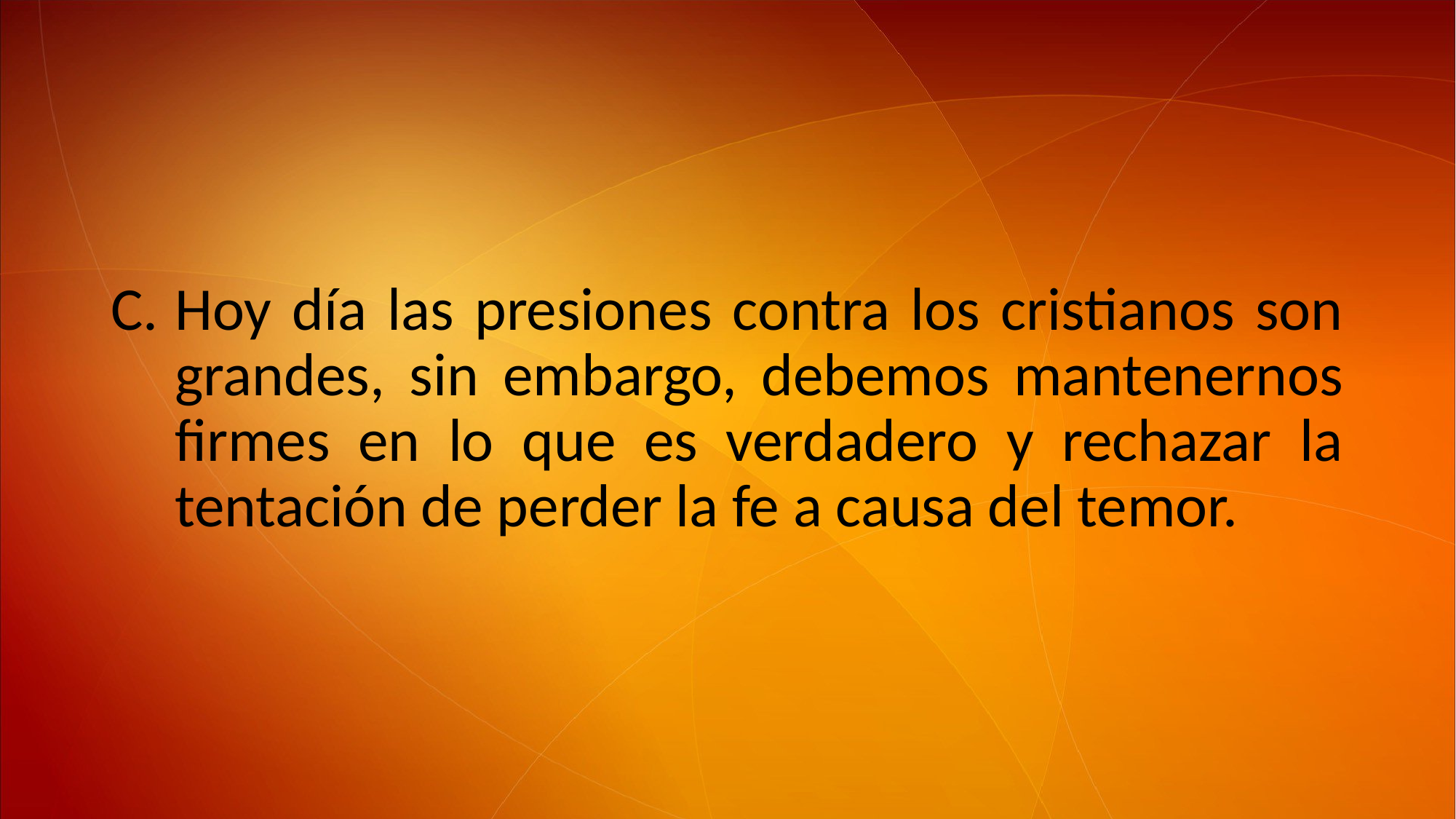

Hoy día las presiones contra los cristianos son grandes, sin embargo, debemos mantenernos firmes en lo que es verdadero y rechazar la tentación de perder la fe a causa del temor.